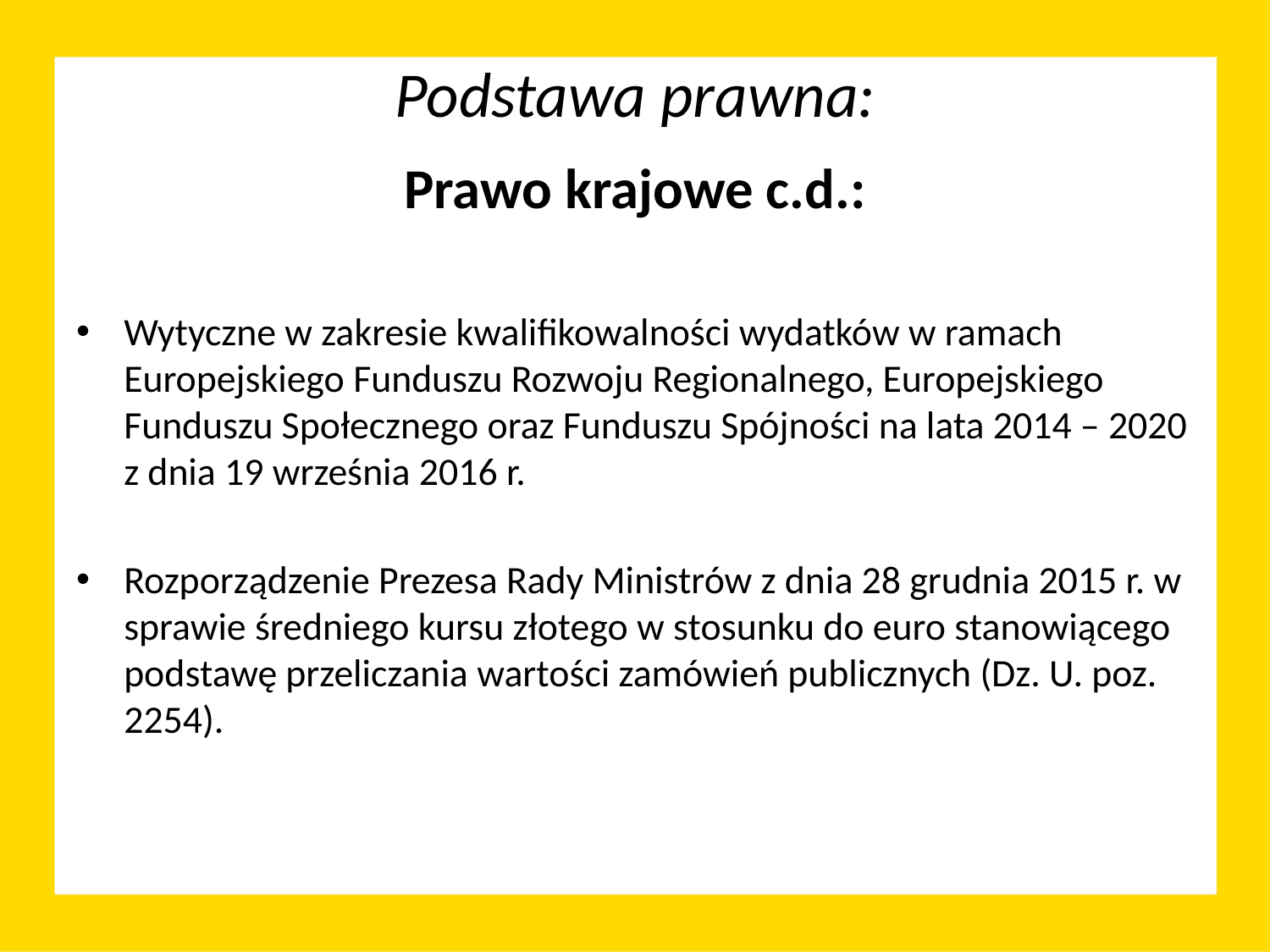

# Podstawa prawna:
Prawo krajowe c.d.:

Wytyczne w zakresie kwalifikowalności wydatków w ramach Europejskiego Funduszu Rozwoju Regionalnego, Europejskiego Funduszu Społecznego oraz Funduszu Spójności na lata 2014 – 2020 z dnia 19 września 2016 r.

Rozporządzenie Prezesa Rady Ministrów z dnia 28 grudnia 2015 r. w sprawie średniego kursu złotego w stosunku do euro stanowiącego podstawę przeliczania wartości zamówień publicznych (Dz. U. poz. 2254).